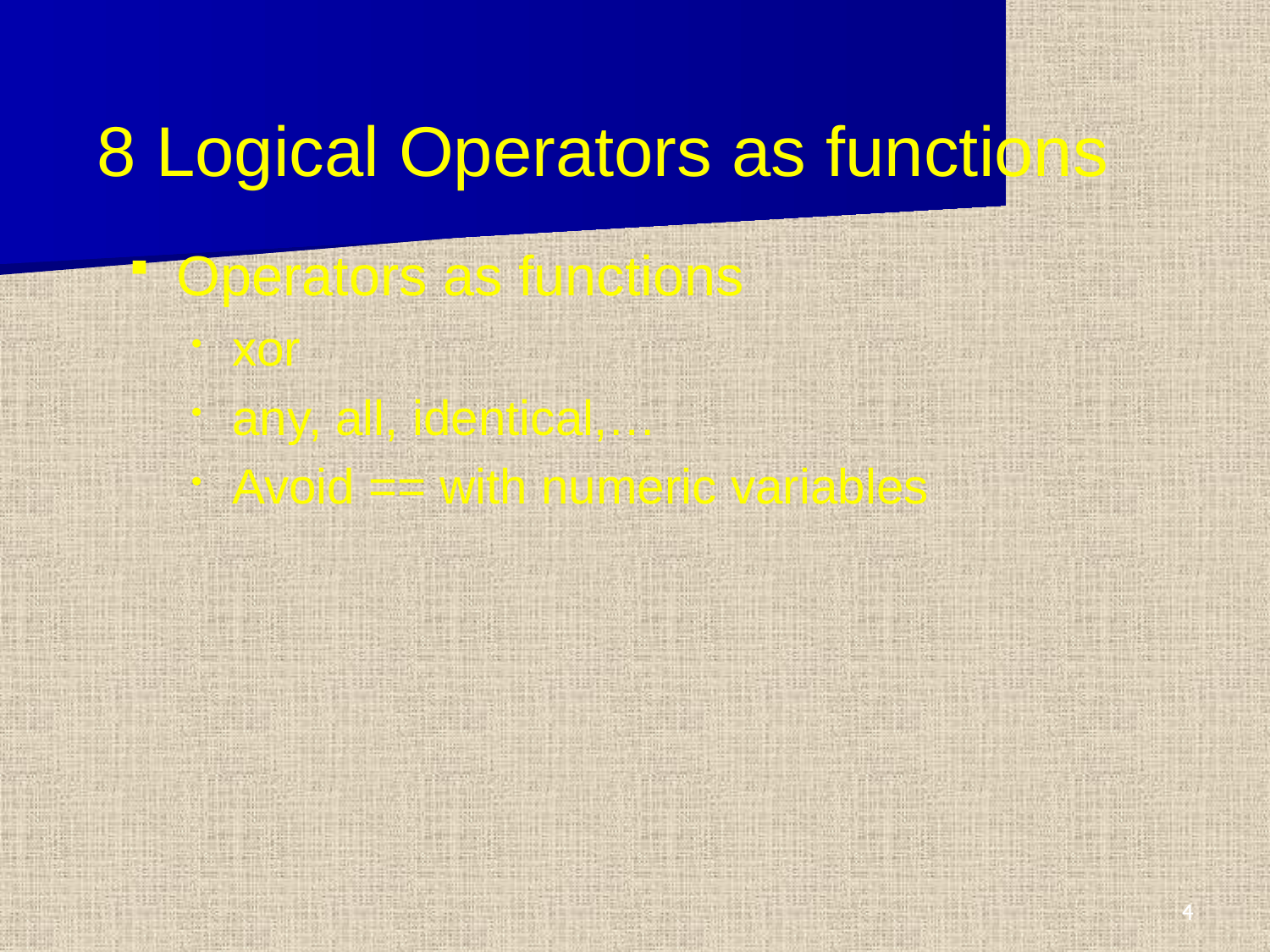

# 8 Logical Operators as functions
Operators as functions
xor
any, all, identical,…
Avoid == with numeric variables
4